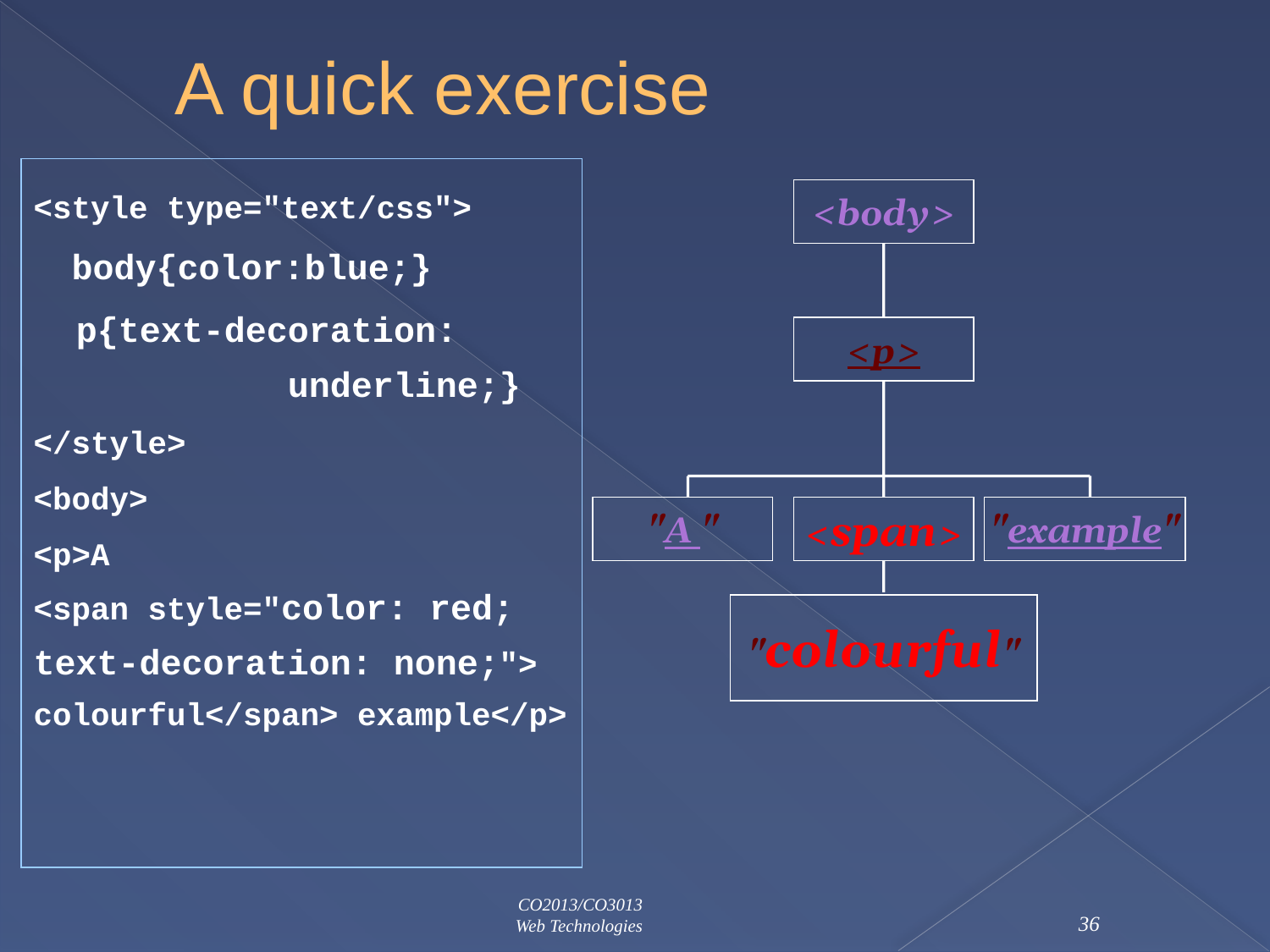

# A quick exercise

<style type="text/css">
  body{color:blue;}
  p{text-decoration:
            underline;}
</style>
<body>
<p>A
<span style="color: red; text-decoration: none;"> colourful</span> example</p>
<body>

<p>

"A "
<span>
"example"

"colourful"
CO2013/CO3013
Web Technologies
36